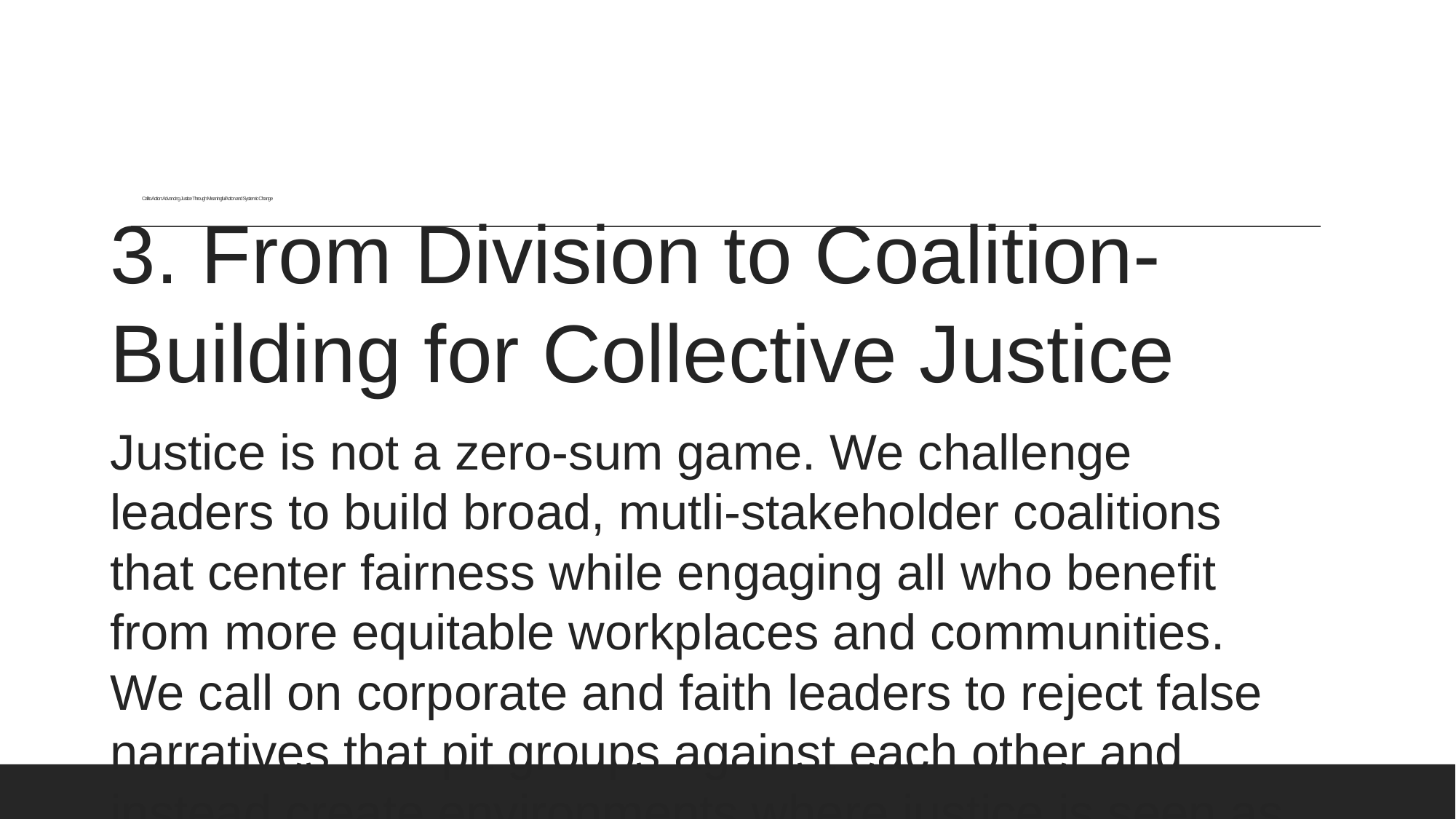

# Call to Action: Advancing Justice Through Meaningful Action and Systemic Change
3. From Division to Coalition-Building for Collective Justice
Justice is not a zero-sum game. We challenge leaders to build broad, mutli-stakeholder coalitions that center fairness while engaging all who benefit from more equitable workplaces and communities. We call on corporate and faith leaders to reject false narratives that pit groups against each other and instead create environments where justice is seen as a shared benefit, not a threat.